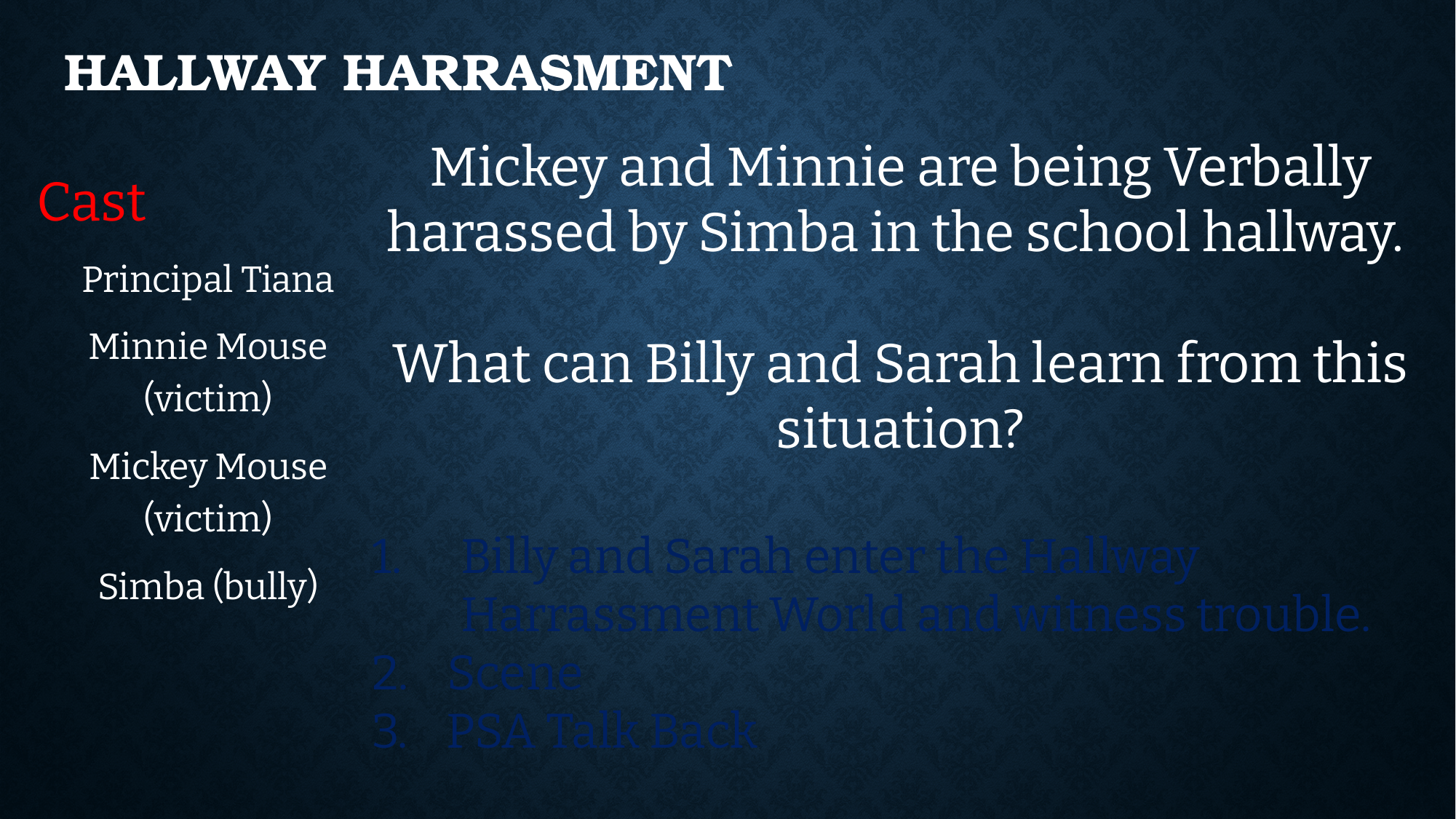

# Hallway Harrasment
Mickey and Minnie are being Verbally harassed by Simba in the school hallway.

What can Billy and Sarah learn from this situation?

Billy and Sarah enter the Hallway Harrassment World and witness trouble.
2.    Scene
3.    PSA Talk Back
Cast
Principal Tiana
Minnie Mouse (victim)
Mickey Mouse (victim)
Simba (bully)